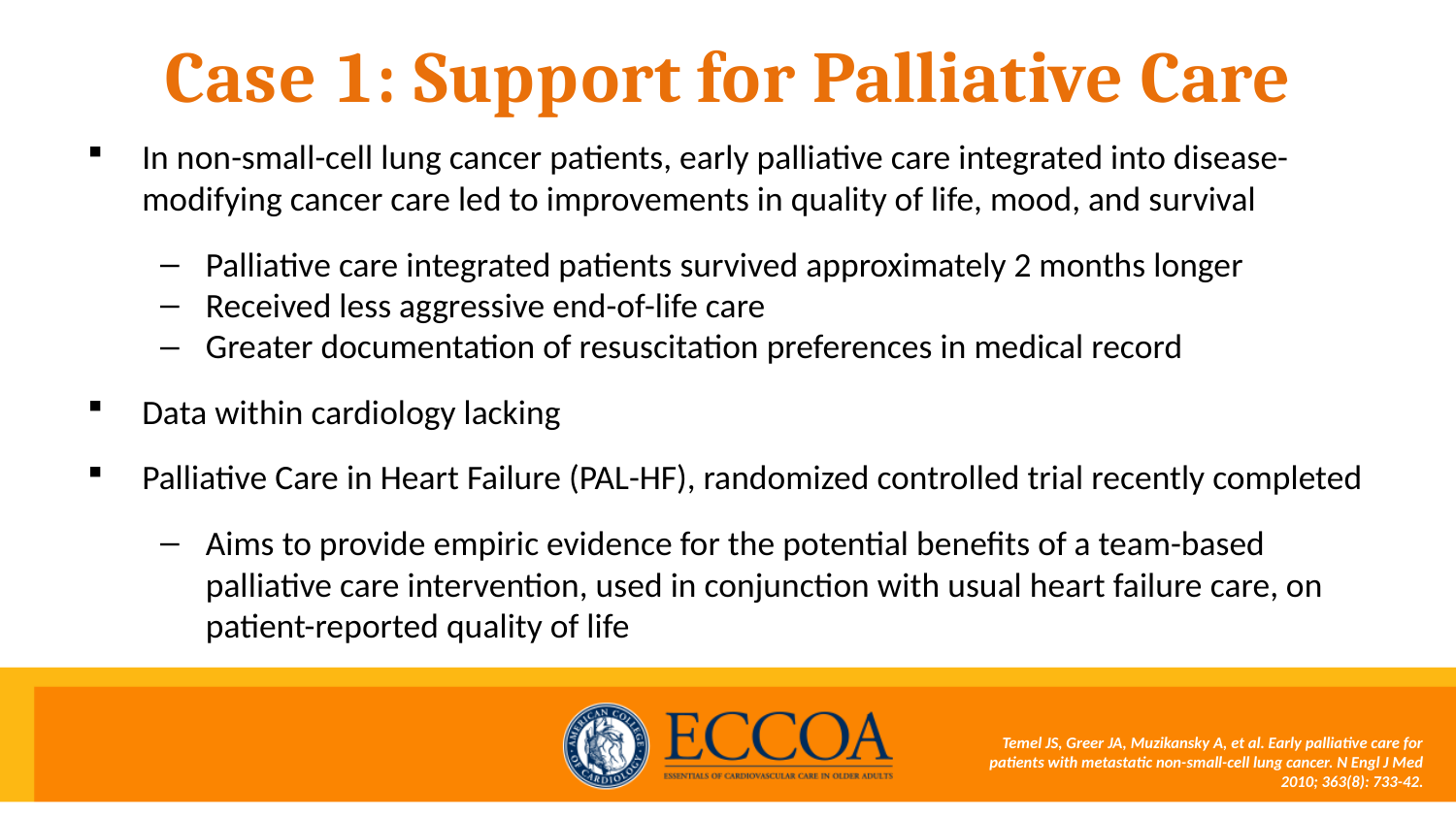

# Case 1: Support for Palliative Care
In non-small-cell lung cancer patients, early palliative care integrated into disease-modifying cancer care led to improvements in quality of life, mood, and survival
Palliative care integrated patients survived approximately 2 months longer
Received less aggressive end-of-life care
Greater documentation of resuscitation preferences in medical record
Data within cardiology lacking
Palliative Care in Heart Failure (PAL-HF), randomized controlled trial recently completed
Aims to provide empiric evidence for the potential benefits of a team-based palliative care intervention, used in conjunction with usual heart failure care, on patient-reported quality of life
Temel JS, Greer JA, Muzikansky A, et al. Early palliative care for patients with metastatic non-small-cell lung cancer. N Engl J Med 2010; 363(8): 733-42.